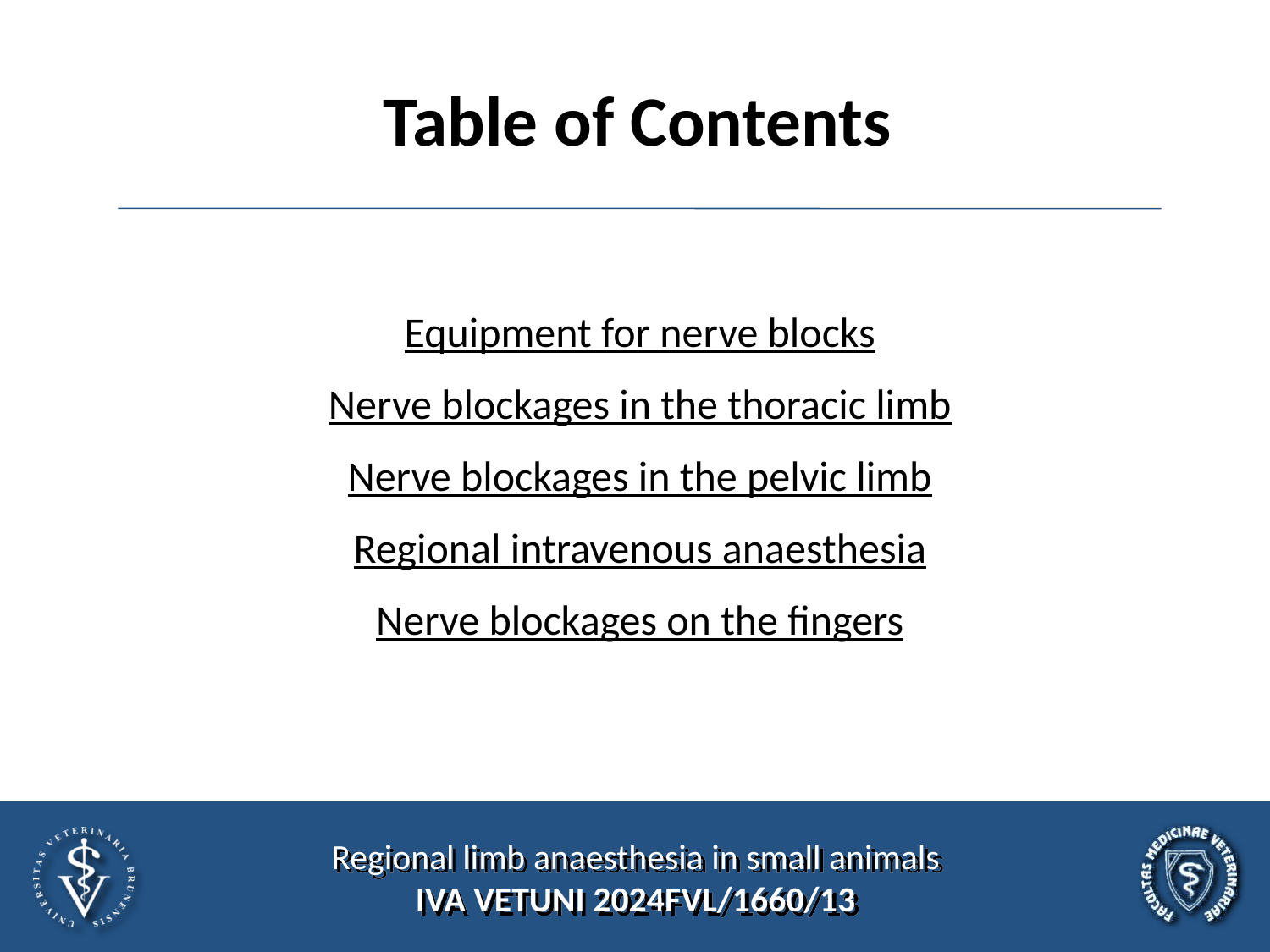

# Table of Contents

Equipment for nerve blocks
Nerve blockages in the thoracic limb
Nerve blockages in the pelvic limb
Regional intravenous anaesthesia
Nerve blockages on the fingers